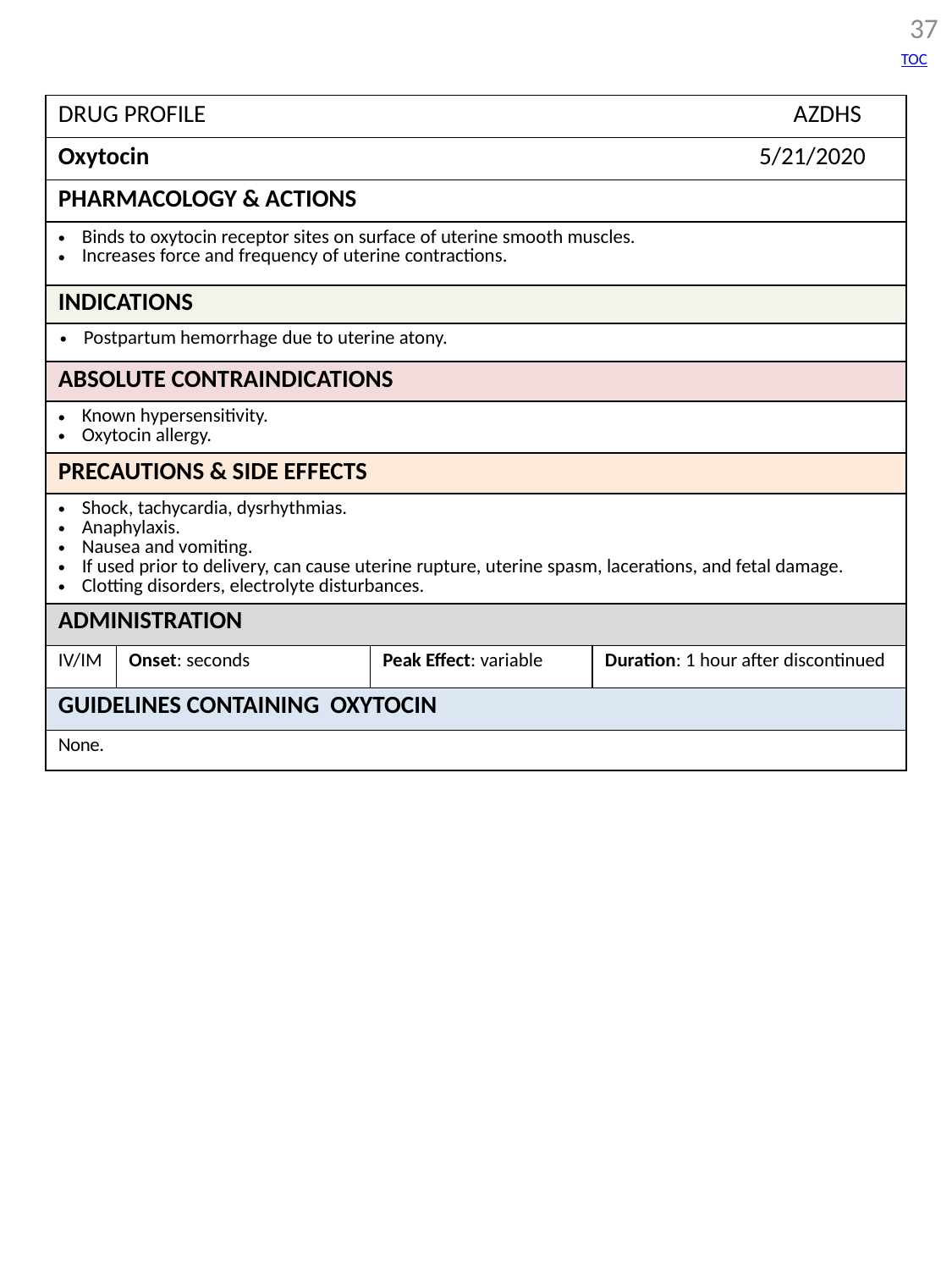

37
TOC
| DRUG PROFILE AZDHS |  |  |  |
| --- | --- | --- | --- |
| Oxytocin 5/21/2020 |  |  |  |
| PHARMACOLOGY & ACTIONS |  |  |  |
| Binds to oxytocin receptor sites on surface of uterine smooth muscles. Increases force and frequency of uterine contractions. |  |  |  |
| INDICATIONS |  |  |  |
| Postpartum hemorrhage due to uterine atony. |  |  |  |
| ABSOLUTE CONTRAINDICATIONS |  |  |  |
| Known hypersensitivity. Oxytocin allergy. |  |  |  |
| PRECAUTIONS & SIDE EFFECTS |  |  |  |
| Shock, tachycardia, dysrhythmias. Anaphylaxis. Nausea and vomiting. If used prior to delivery, can cause uterine rupture, uterine spasm, lacerations, and fetal damage. Clotting disorders, electrolyte disturbances. |  |  |  |
| ADMINISTRATION |  |  |  |
| IV/IM | Onset: seconds | Peak Effect: variable | Duration: 1 hour after discontinued |
| GUIDELINES CONTAINING OXYTOCIN |  |  |  |
| None. |  |  |  |